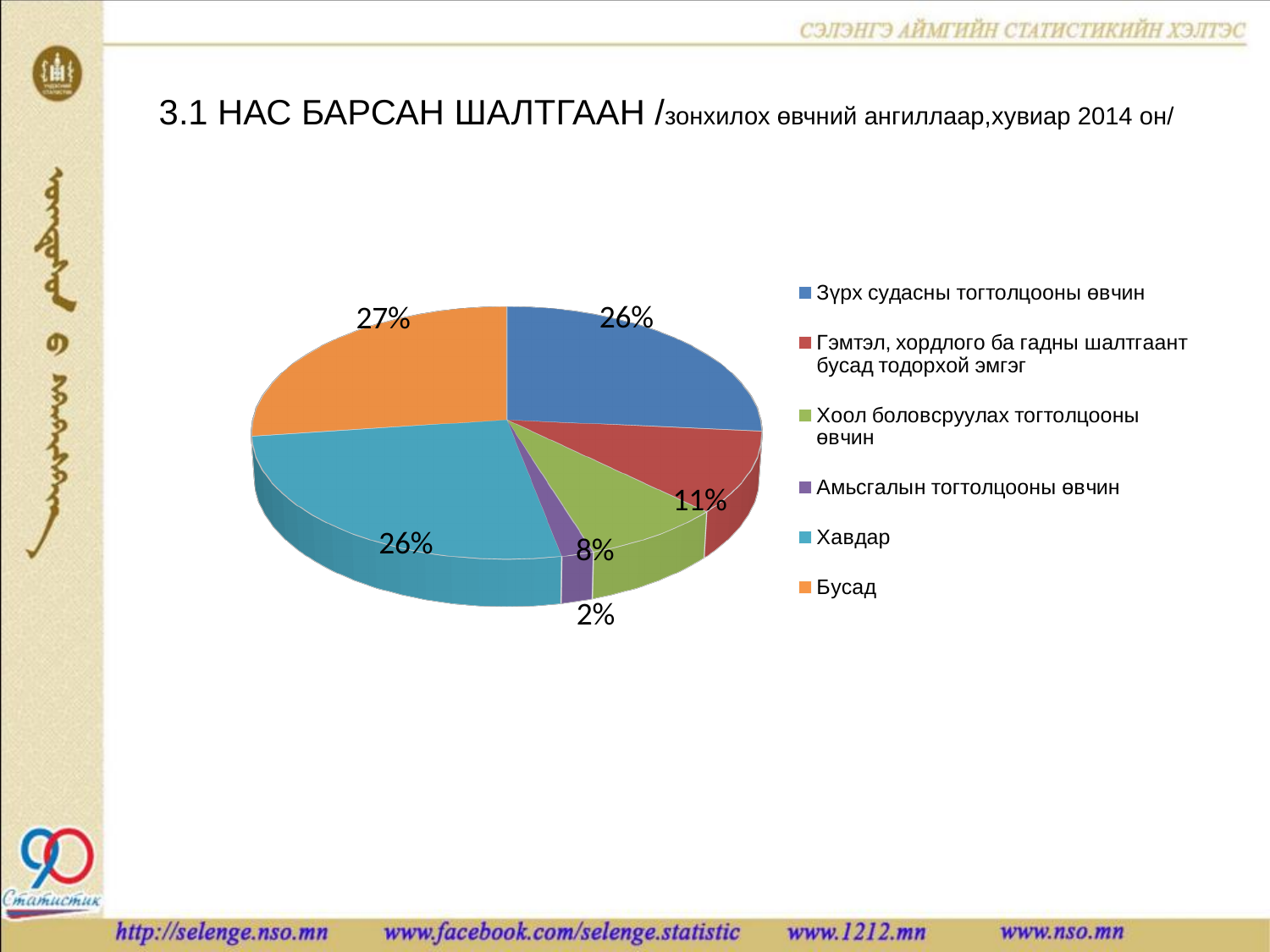

# 3.1 НАС БАРСАН ШАЛТГААН /зонхилох өвчний ангиллаар,хувиар 2014 он/

[unsupported chart]